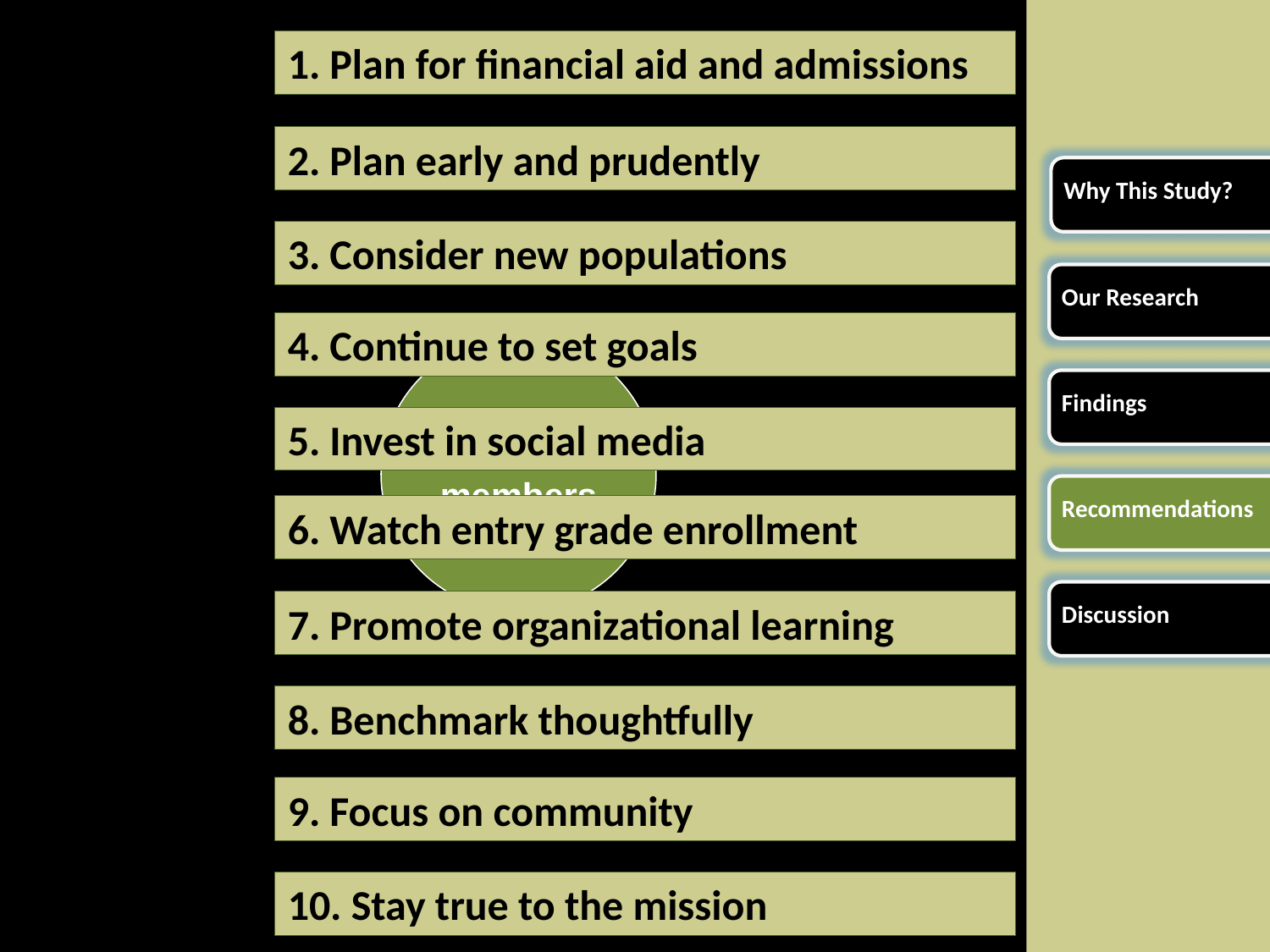

1. Plan for financial aid and admissions
2. Plan early and prudently

Why This Study?
3. Consider new populations

Our Research
4. Continue to set goals

Findings
5. Invest in social media
NAIS members

Recommendations
6. Watch entry grade enrollment

7. Promote organizational learning
Discussion
8. Benchmark thoughtfully
9. Focus on community
10. Stay true to the mission